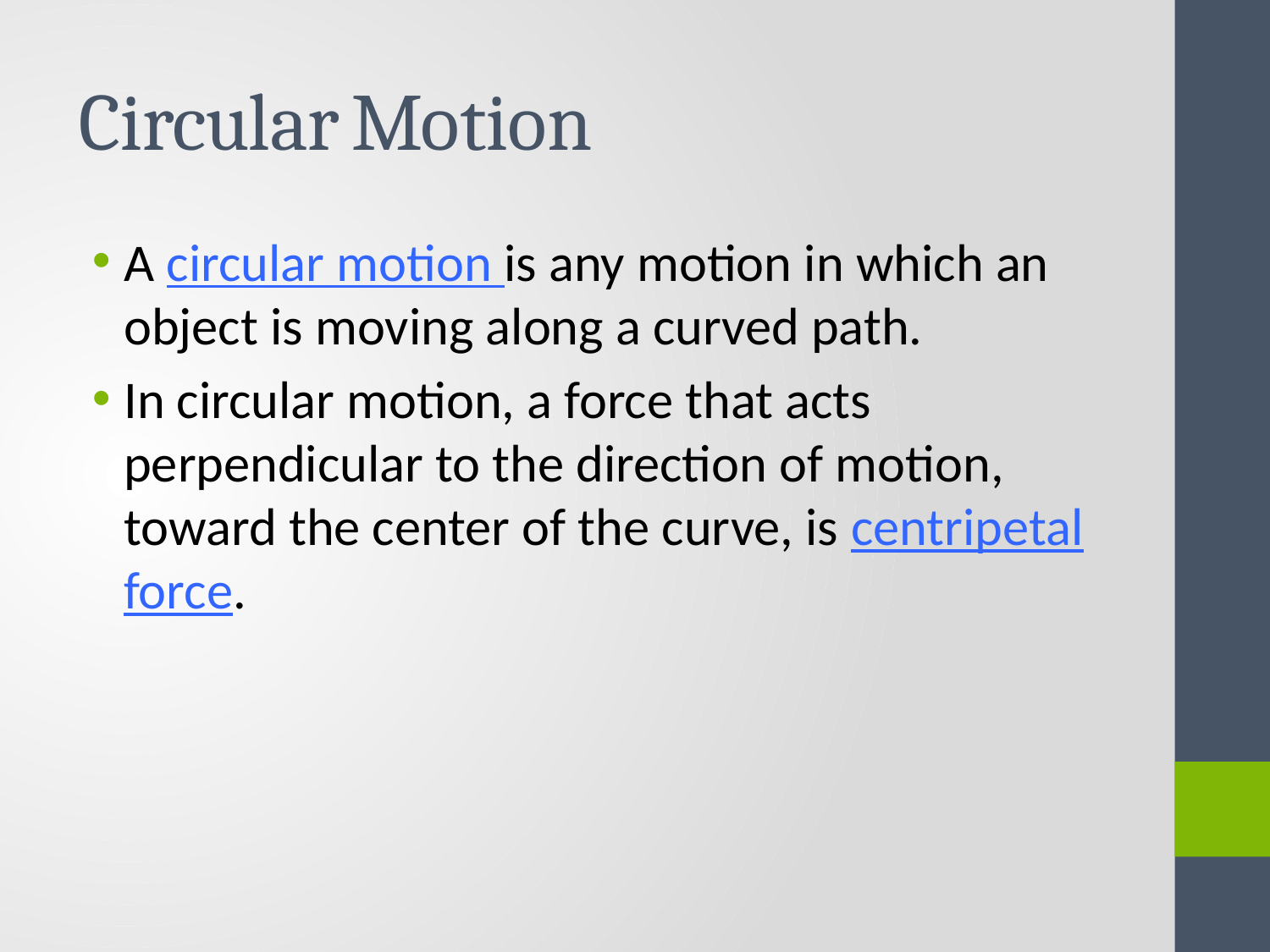

# Circular Motion
A circular motion is any motion in which an object is moving along a curved path.
In circular motion, a force that acts perpendicular to the direction of motion, toward the center of the curve, is centripetal force.